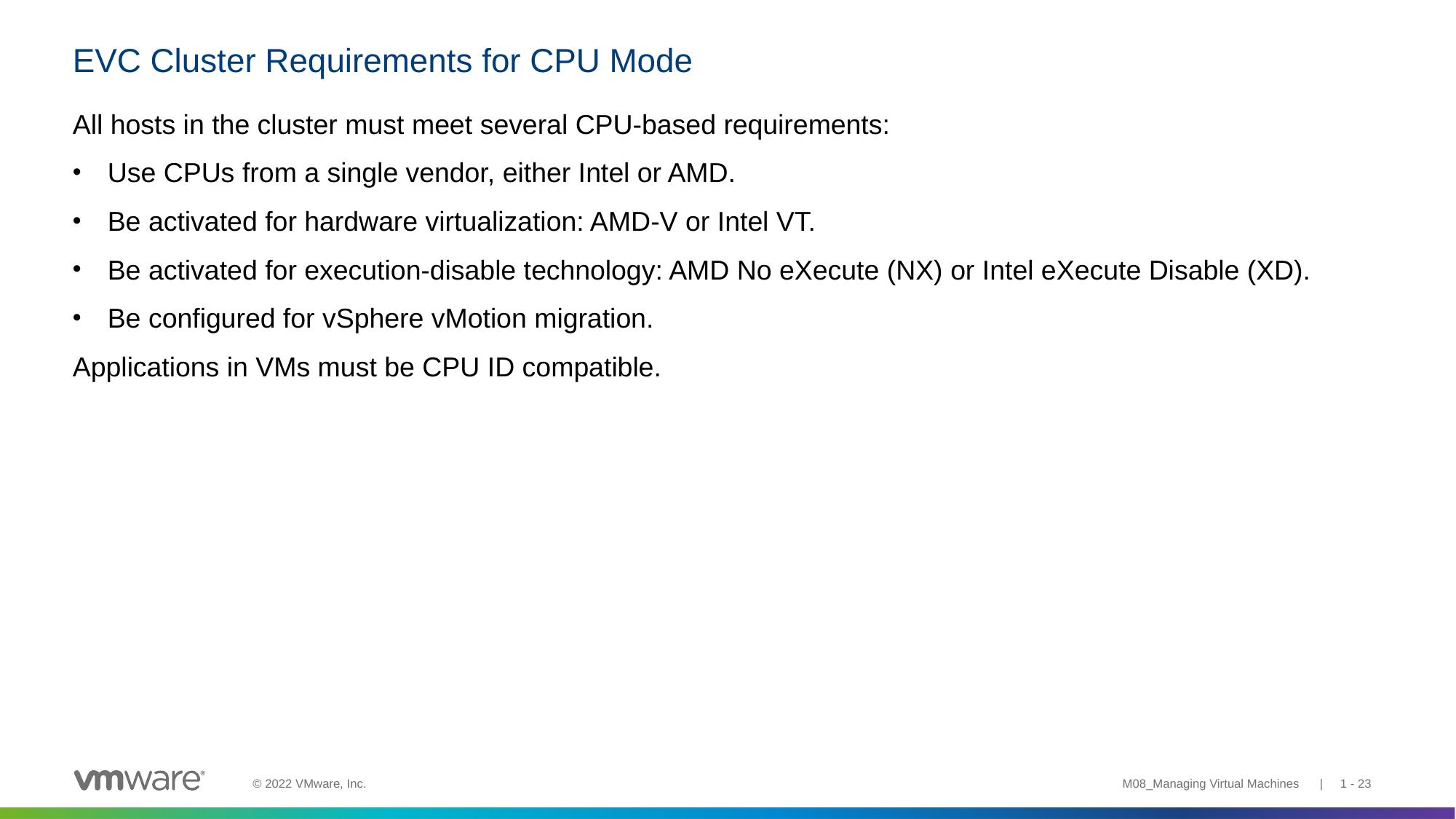

# EVC Cluster Requirements for CPU Mode
All hosts in the cluster must meet several CPU-based requirements:
Use CPUs from a single vendor, either Intel or AMD.
Be activated for hardware virtualization: AMD-V or Intel VT.
Be activated for execution-disable technology: AMD No eXecute (NX) or Intel eXecute Disable (XD).
Be configured for vSphere vMotion migration.
Applications in VMs must be CPU ID compatible.
M08_Managing Virtual Machines      |     1 - 23